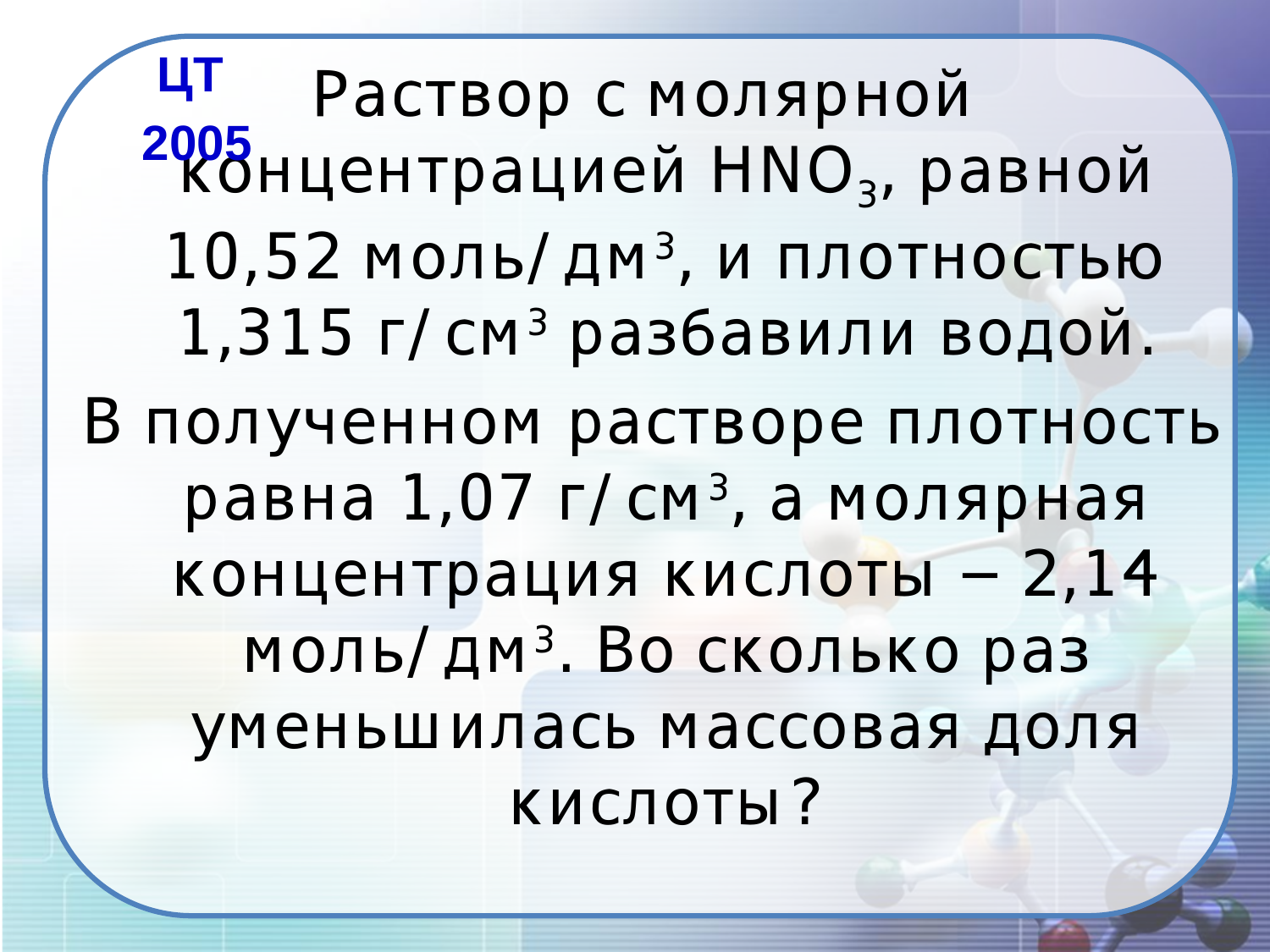

ЦТ
2005
Раствор с молярной концентрацией НNO3, равной 10,52 моль/дм3, и плотностью 1,315 г/см3 разбавили водой.
 В полученном растворе плотность равна 1,07 г/см3, а молярная концентрация кислоты – 2,14 моль/дм3. Во сколько раз уменьшилась массовая доля кислоты?